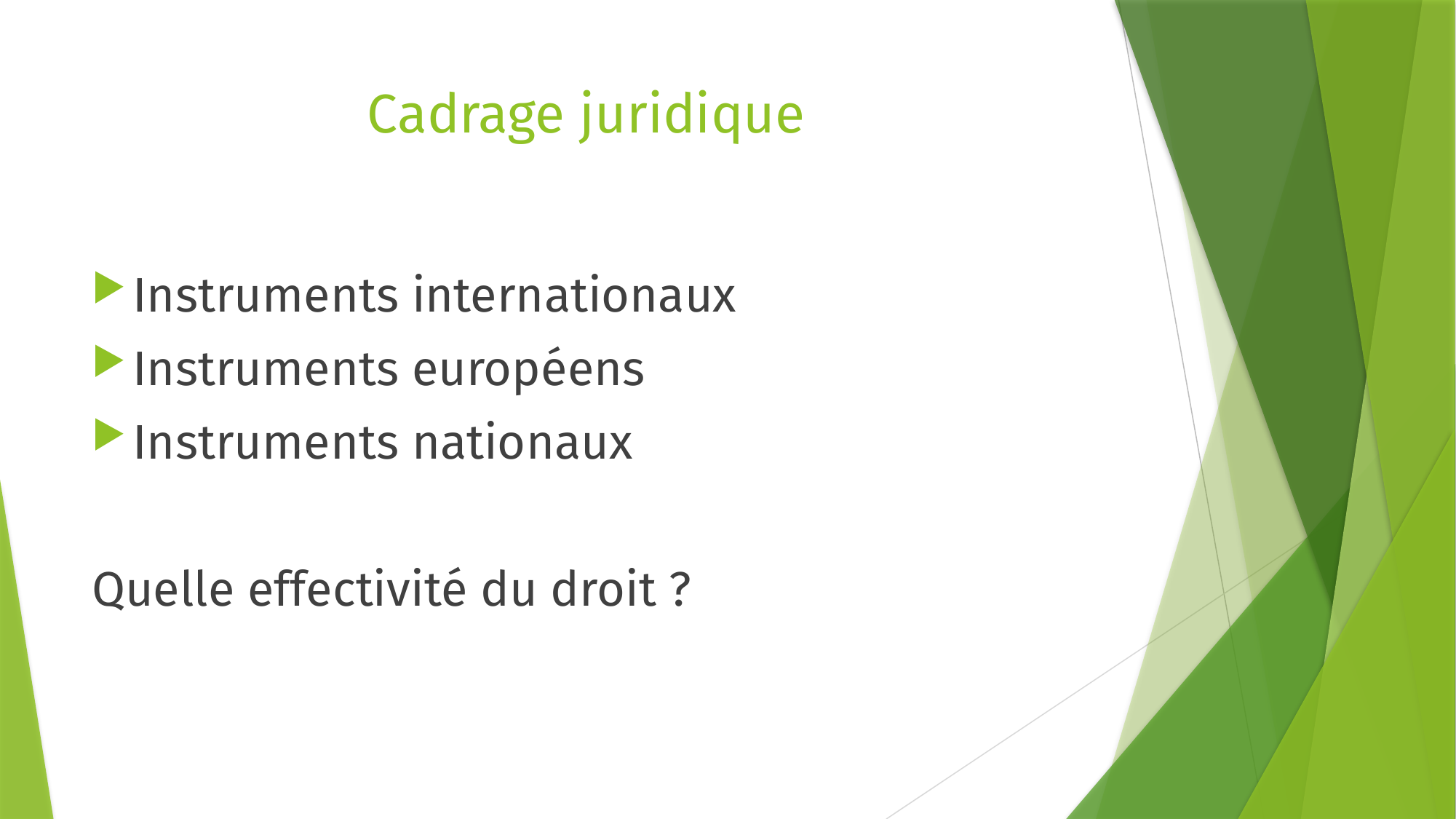

# Cadrage juridique
Instruments internationaux
Instruments européens
Instruments nationaux

Quelle effectivité du droit ?